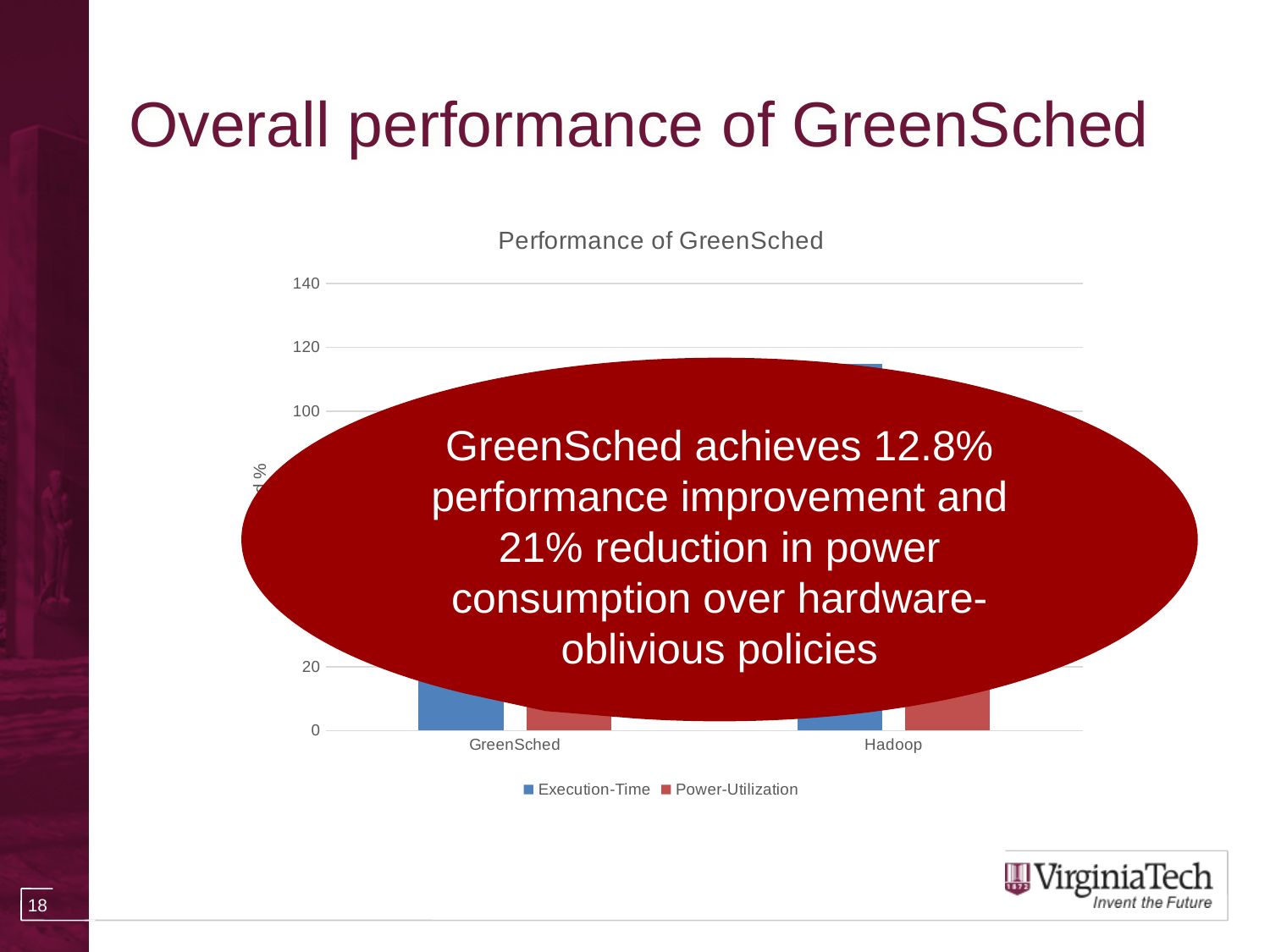

# Overall performance of GreenSched

### Chart: Performance of GreenSched

| Category | Execution-Time | Power-Utilization |
|---|---|---|
| GreenSched | 100.0 | 79.0 |
| Hadoop | 114.8 | 100.0 |
GreenSched achieves 12.8% performance improvement and 21% reduction in power consumption over hardware-oblivious policies
18